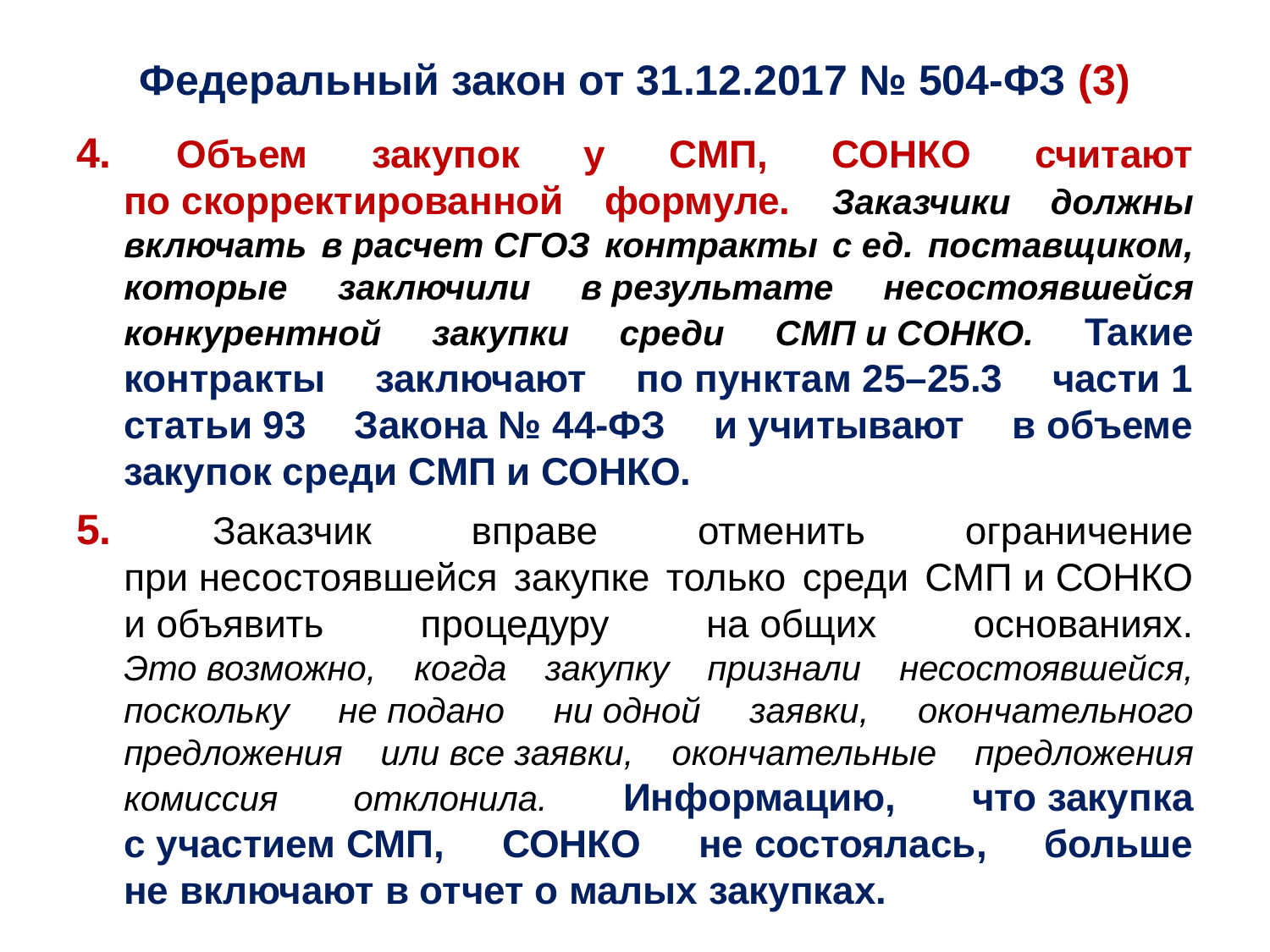

# Федеральный закон от 31.12.2017 № 504-ФЗ (3)
4. Объем закупок у СМП, СОНКО считают по скорректированной формуле. Заказчики должны включать в расчет СГОЗ контракты с ед. поставщиком, которые заключили в результате несостоявшейся конкурентной закупки среди СМП и СОНКО. Такие контракты заключают по пунктам 25–25.3 части 1 статьи 93 Закона № 44-ФЗ и учитывают в объеме закупок среди СМП и СОНКО.
5. Заказчик вправе отменить ограничение при несостоявшейся закупке только среди СМП и СОНКО и объявить процедуру на общих основаниях. Это возможно, когда закупку признали несостоявшейся, поскольку не подано ни одной заявки, окончательного предложения или все заявки, окончательные предложения комиссия отклонила. Информацию, что закупка с участием СМП, СОНКО не состоялась, больше не включают в отчет о малых закупках.